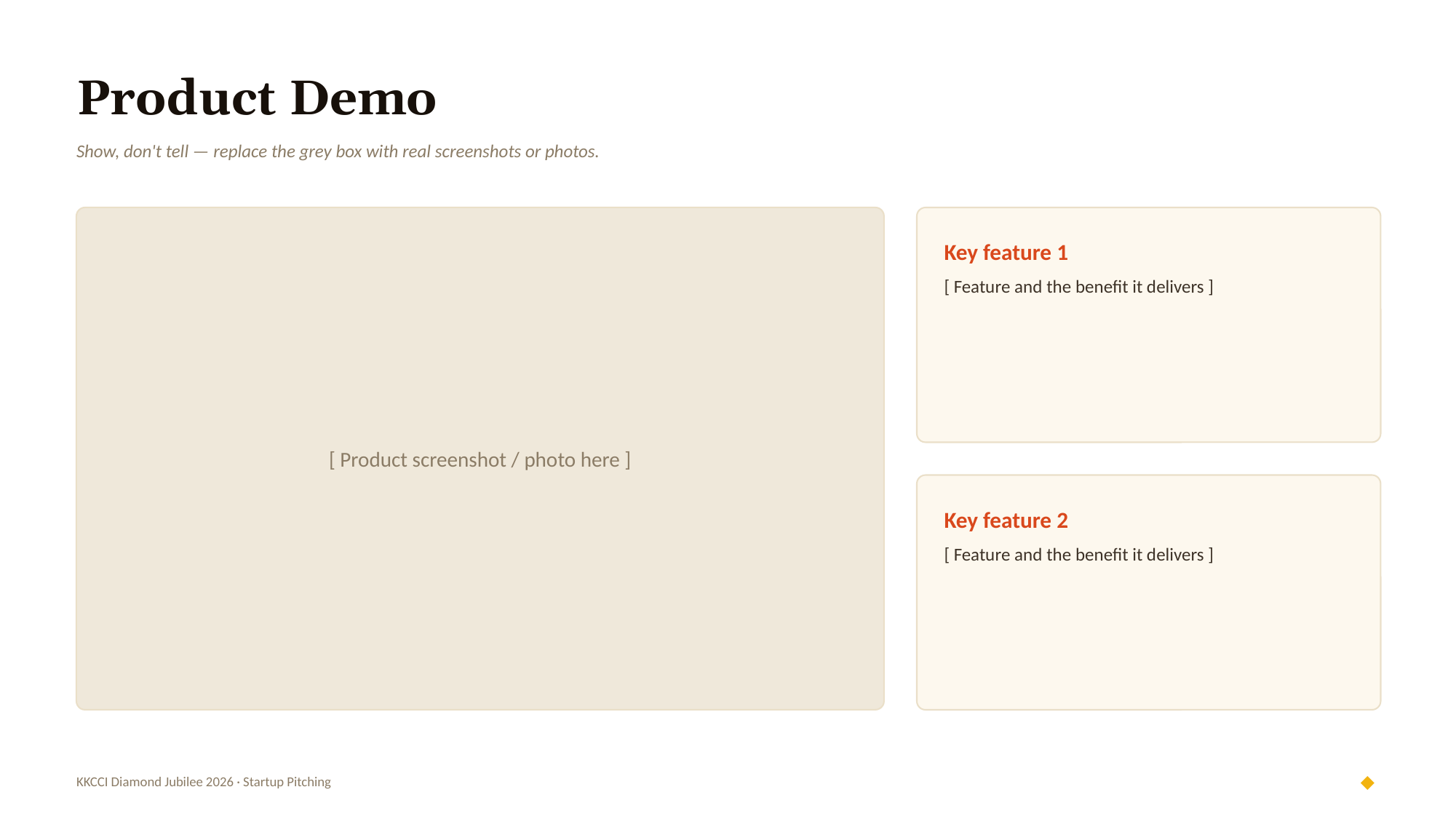

Product Demo
Show, don't tell — replace the grey box with real screenshots or photos.

Key feature 1
[ Feature and the benefit it delivers ]
[ Product screenshot / photo here ]

Key feature 2
[ Feature and the benefit it delivers ]
◆
KKCCI Diamond Jubilee 2026 · Startup Pitching